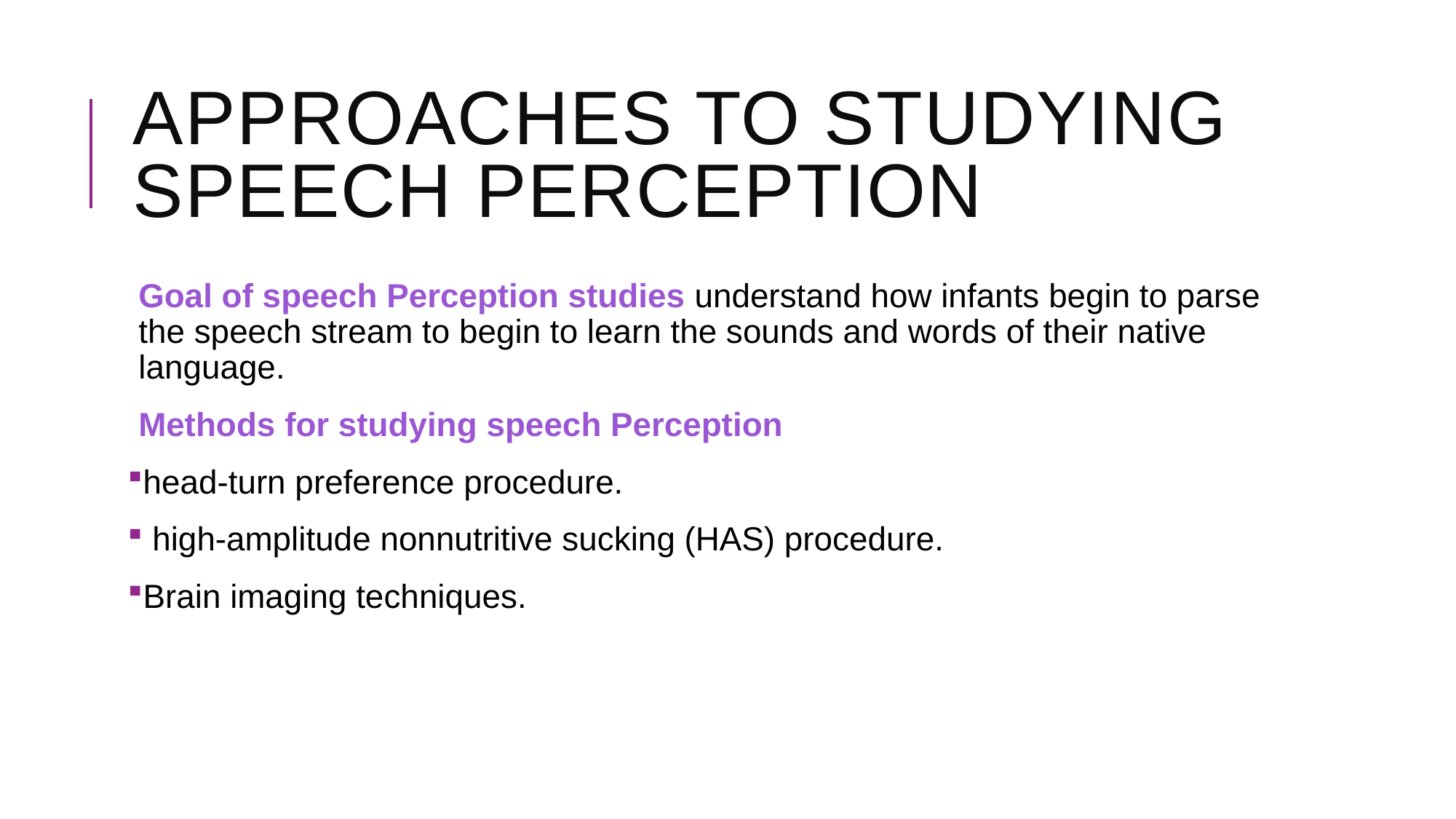

# Approaches to Studying Speech Perception
Goal of speech Perception studies understand how infants begin to parse the speech stream to begin to learn the sounds and words of their native language.
Methods for studying speech Perception
head-turn preference procedure.
 high-amplitude nonnutritive sucking (HAS) procedure.
Brain imaging techniques.